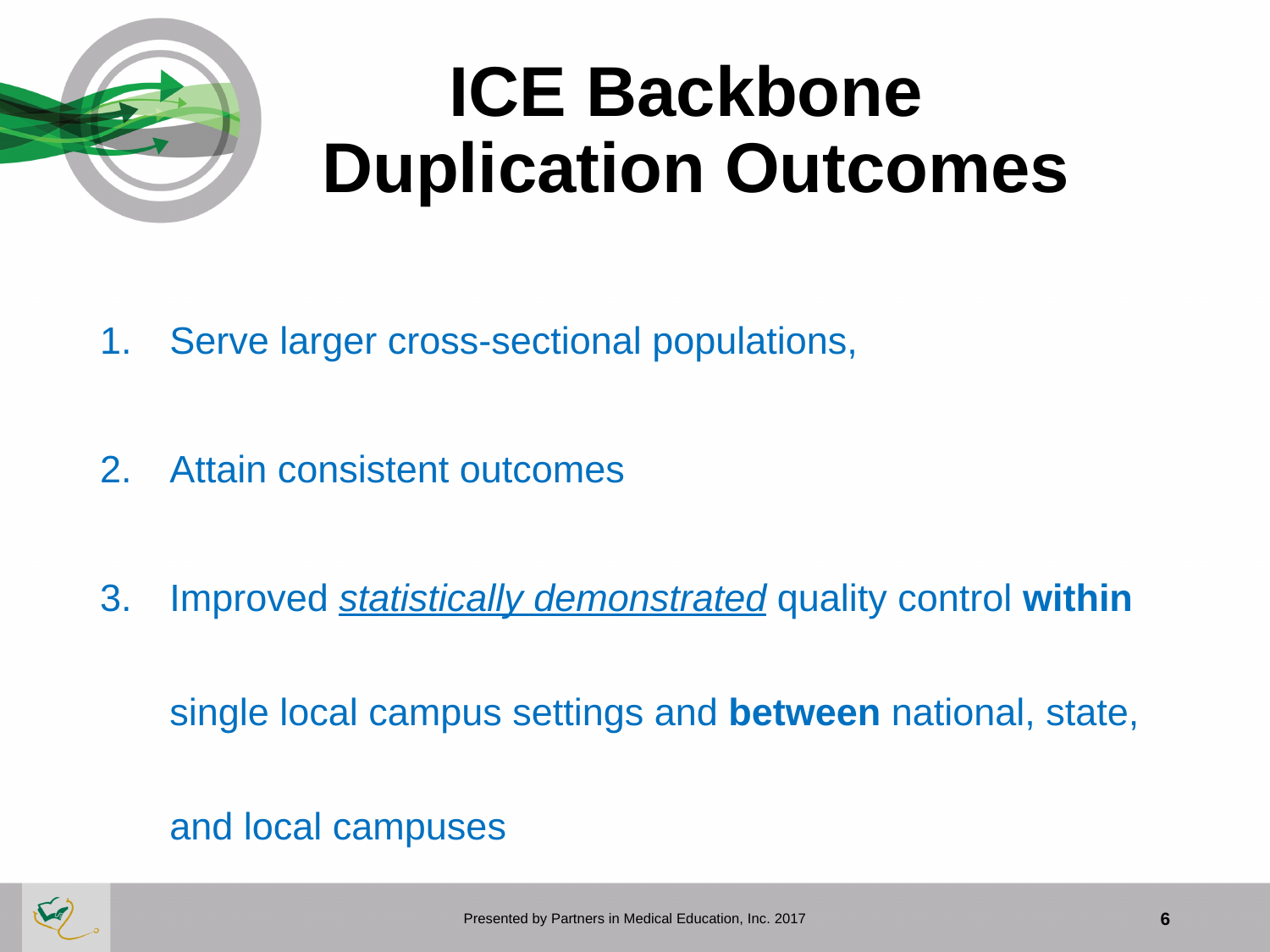

# ICE Backbone Duplication Outcomes
Serve larger cross-sectional populations,
Attain consistent outcomes
Improved statistically demonstrated quality control within single local campus settings and between national, state, and local campuses
Presented by Partners in Medical Education, Inc. 2017
6